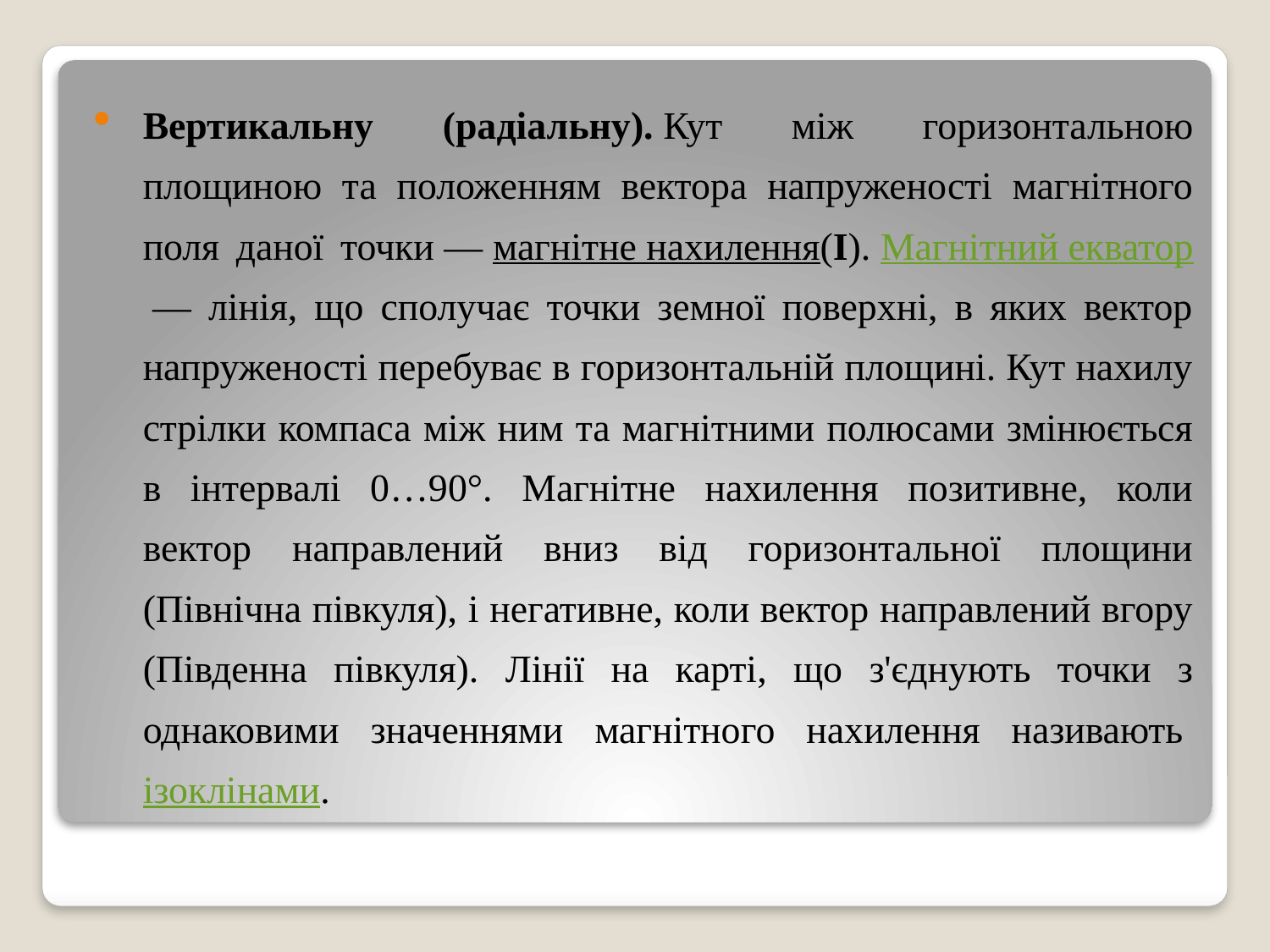

Вертикальну (радіальну). Кут між горизонтальною площиною та положенням вектора напруженості магнітного поля даної точки — магнітне нахилення(I). Магнітний екватор — лінія, що сполучає точки земної поверхні, в яких вектор напруженості перебуває в горизонтальній площині. Кут нахилу стрілки компаса між ним та магнітними полюсами змінюється в інтервалі 0…90°. Магнітне нахилення позитивне, коли вектор направлений вниз від горизонтальної площини (Північна півкуля), і негативне, коли вектор направлений вгору (Південна півкуля). Лінії на карті, що з'єднують точки з однаковими значеннями магнітного нахилення називають ізоклінами.